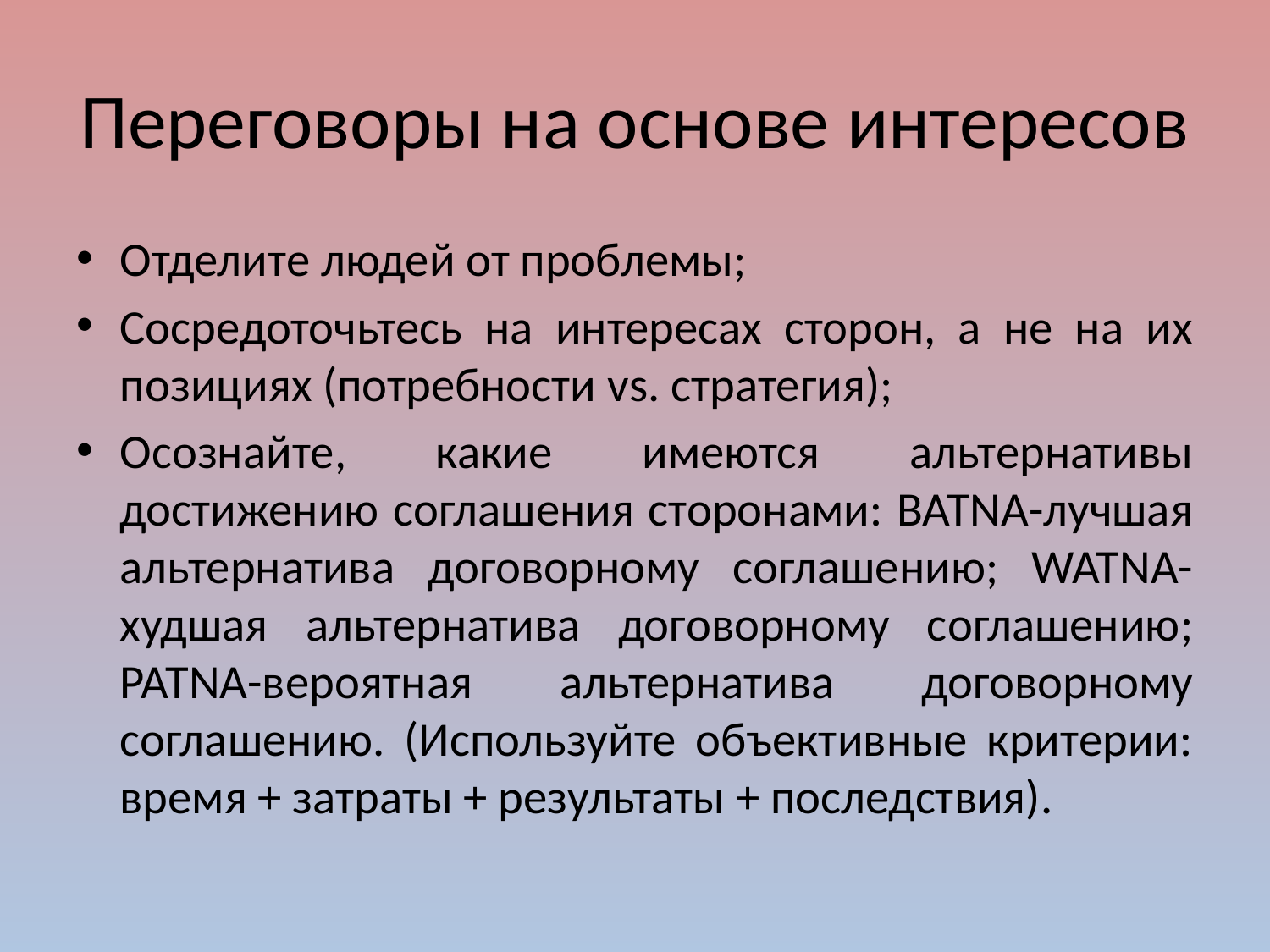

# Переговоры на основе интересов
Отделите людей от проблемы;
Сосредоточьтесь на интересах сторон, а не на их позициях (потребности vs. стратегия);
Осознайте, какие имеются альтернативы достижению соглашения сторонами: BATNA-лучшая альтернатива договорному соглашению; WATNA-худшая альтернатива договорному соглашению; PATNA-вероятная альтернатива договорному соглашению. (Используйте объективные критерии: время + затраты + результаты + последствия).